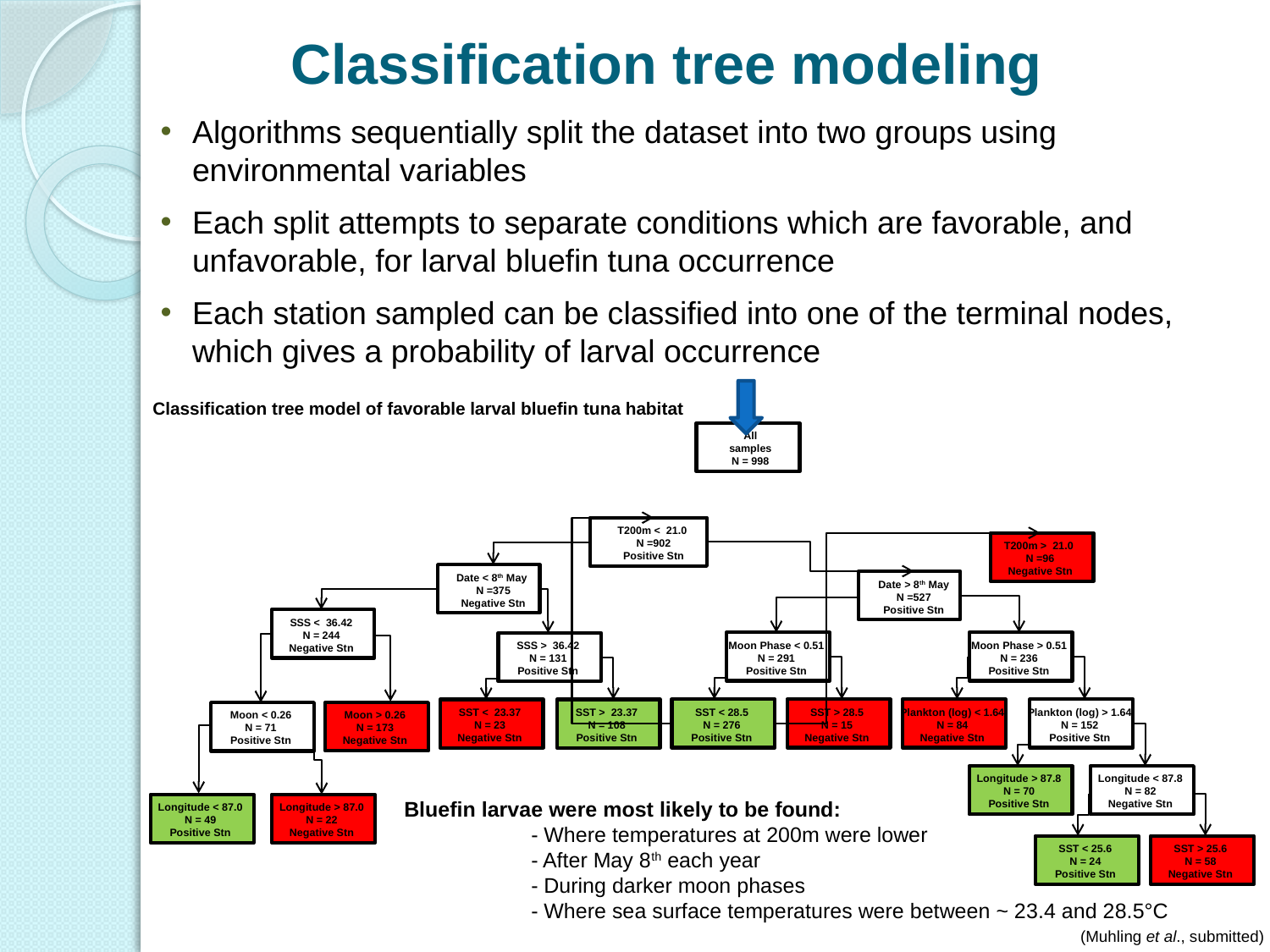

Classification tree modeling
Algorithms sequentially split the dataset into two groups using environmental variables
Each split attempts to separate conditions which are favorable, and unfavorable, for larval bluefin tuna occurrence
Each station sampled can be classified into one of the terminal nodes, which gives a probability of larval occurrence

Classification tree model of favorable larval bluefin tuna habitat

All samples
N = 998
T200m <  21.0
N =902
Positive Stn

T200m >  21.0
N =96
Negative Stn

Date < 8th May
N =375
Negative Stn

Date > 8th May
N =527
Positive Stn

SSS <  36.42
N = 244
Negative Stn

Moon Phase < 0.51
N = 291
Positive Stn

Moon Phase > 0.51
N = 236
Positive Stn
SSS >  36.42
N = 131
Positive Stn

SST < 28.5
N = 276
Positive Stn

SST > 28.5
N = 15
Negative Stn

Plankton (log) < 1.64
N = 84
Negative Stn

Plankton (log) > 1.64
N = 152
Positive Stn

SST <  23.37
N = 23
Negative Stn

SST >  23.37
N = 108
Positive Stn
Moon < 0.26
N = 71
Positive Stn

Moon > 0.26
N = 173
Negative Stn
Longitude > 87.8
N = 70
Positive Stn

Longitude < 87.8
N = 82
Negative Stn

Longitude < 87.0
N = 49
Positive Stn

Longitude > 87.0
N = 22
Negative Stn

SST < 25.6
N = 24
Positive Stn

SST > 25.6
N = 58
Negative Stn
Bluefin larvae were most likely to be found:
	- Where temperatures at 200m were lower
	- After May 8th each year
	- During darker moon phases
	- Where sea surface temperatures were between ~ 23.4 and 28.5°C
(Muhling et al., submitted)